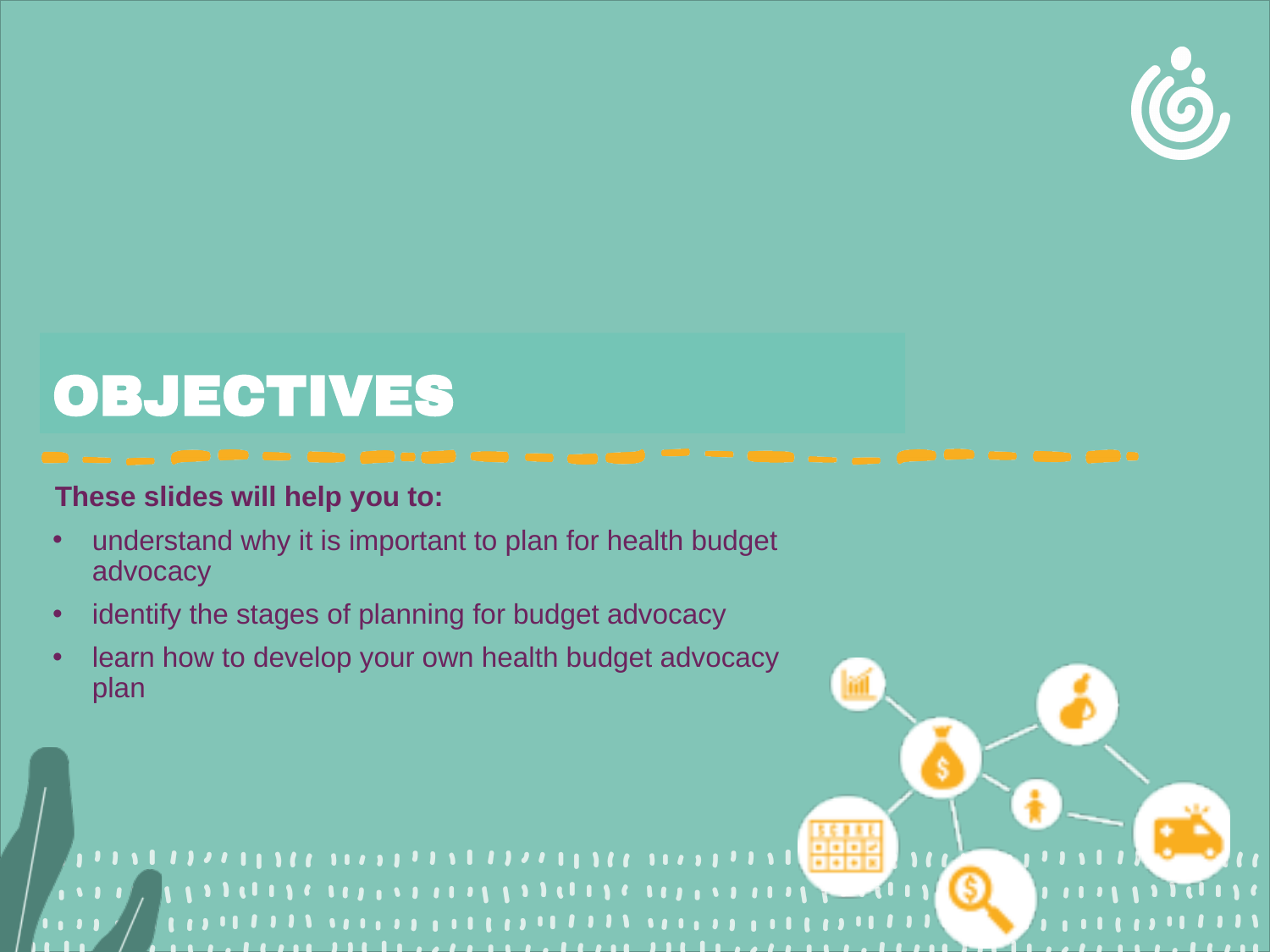

# OBJECTIVES
These slides will help you to:
understand why it is important to plan for health budget advocacy
identify the stages of planning for budget advocacy
learn how to develop your own health budget advocacy plan